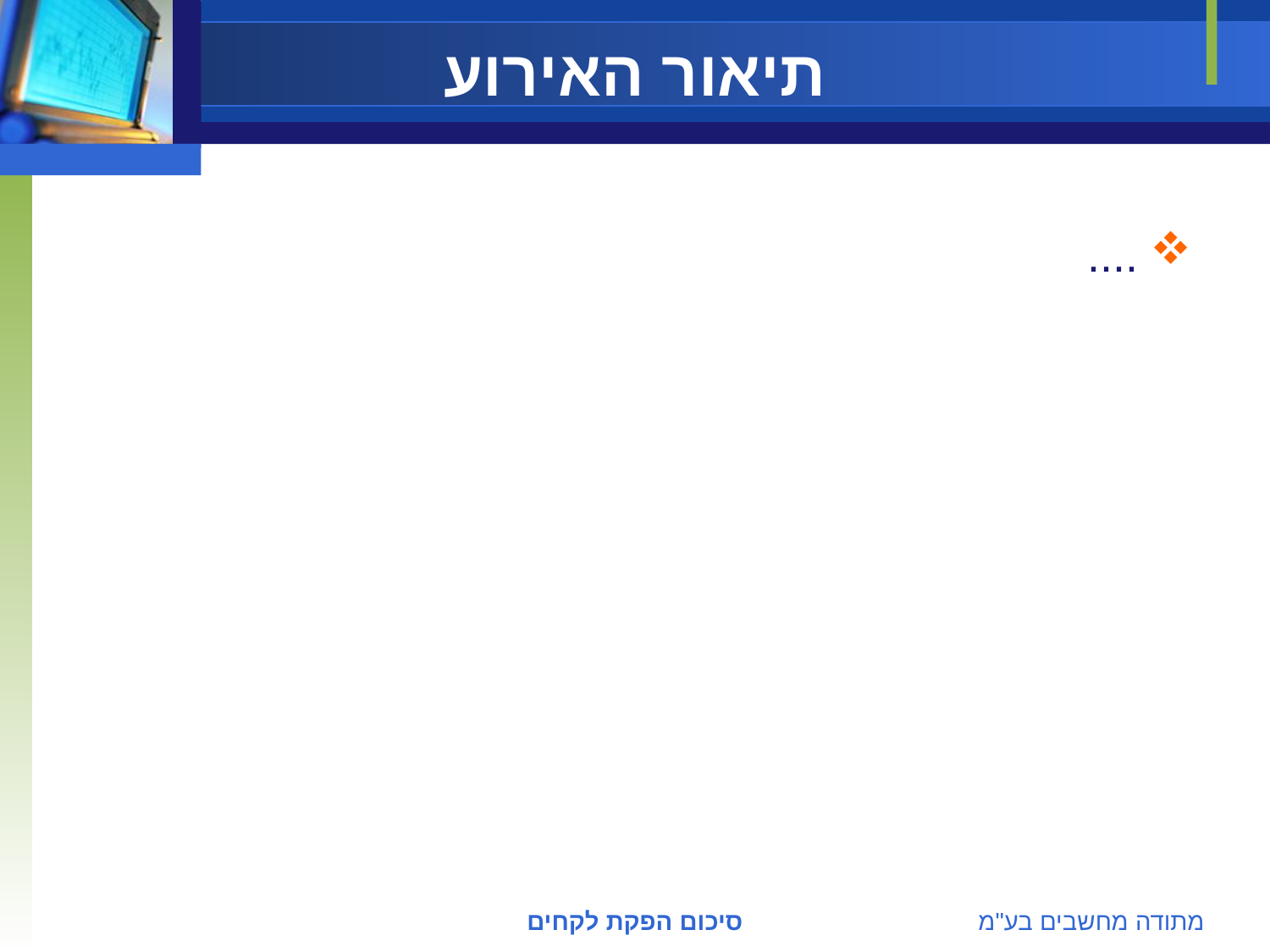

# תיאור האירוע
....

סיכום הפקת לקחים